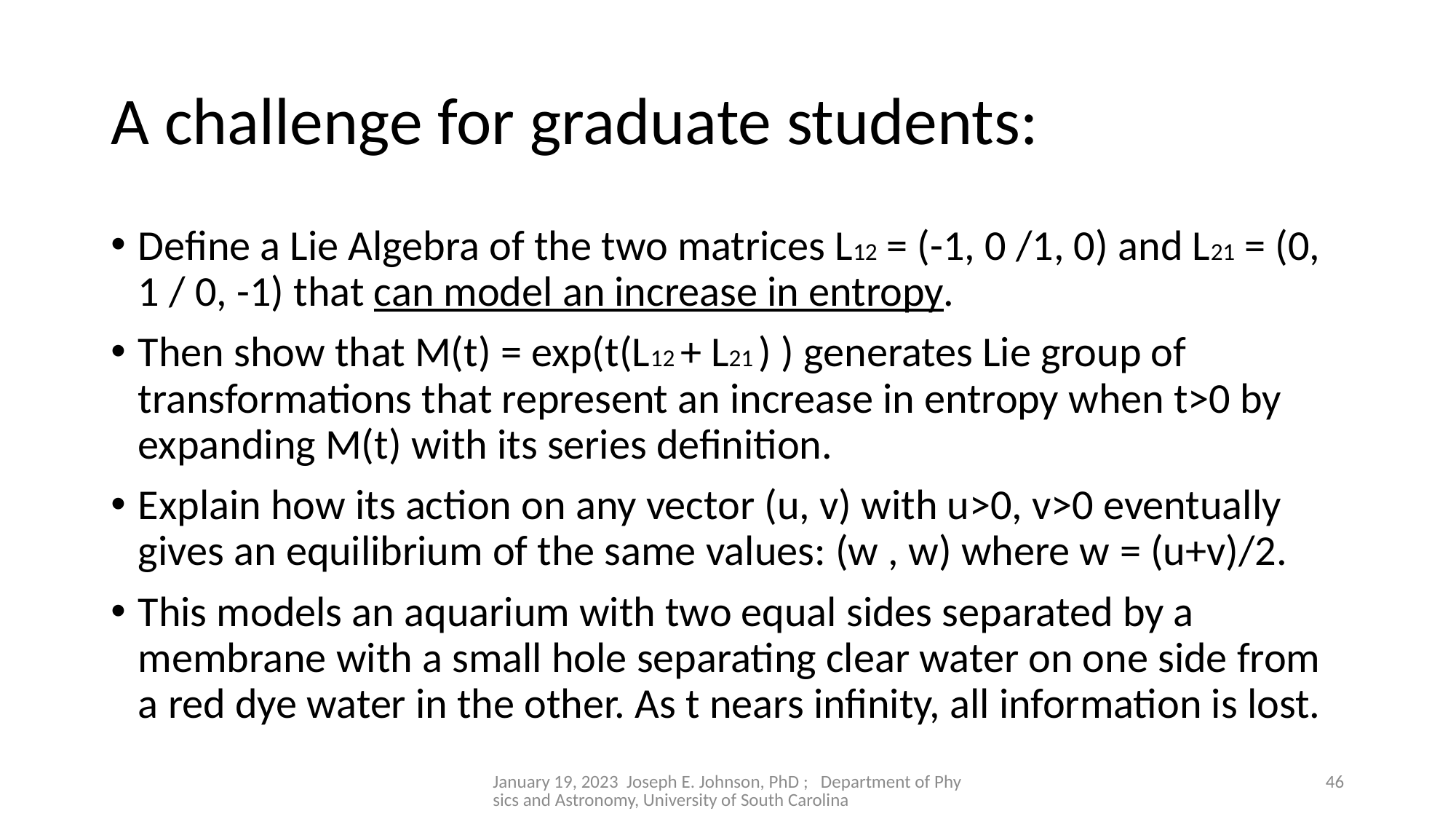

# A challenge for graduate students:
Define a Lie Algebra of the two matrices L12 = (-1, 0 /1, 0) and L21 = (0, 1 / 0, -1) that can model an increase in entropy.
Then show that M(t) = exp(t(L12 + L21 ) ) generates Lie group of transformations that represent an increase in entropy when t>0 by expanding M(t) with its series definition.
Explain how its action on any vector (u, v) with u>0, v>0 eventually gives an equilibrium of the same values: (w , w) where w = (u+v)/2.
This models an aquarium with two equal sides separated by a membrane with a small hole separating clear water on one side from a red dye water in the other. As t nears infinity, all information is lost.

January 19, 2023  Joseph E. Johnson, PhD ;   Department of Physics and Astronomy, University of South Carolina
46